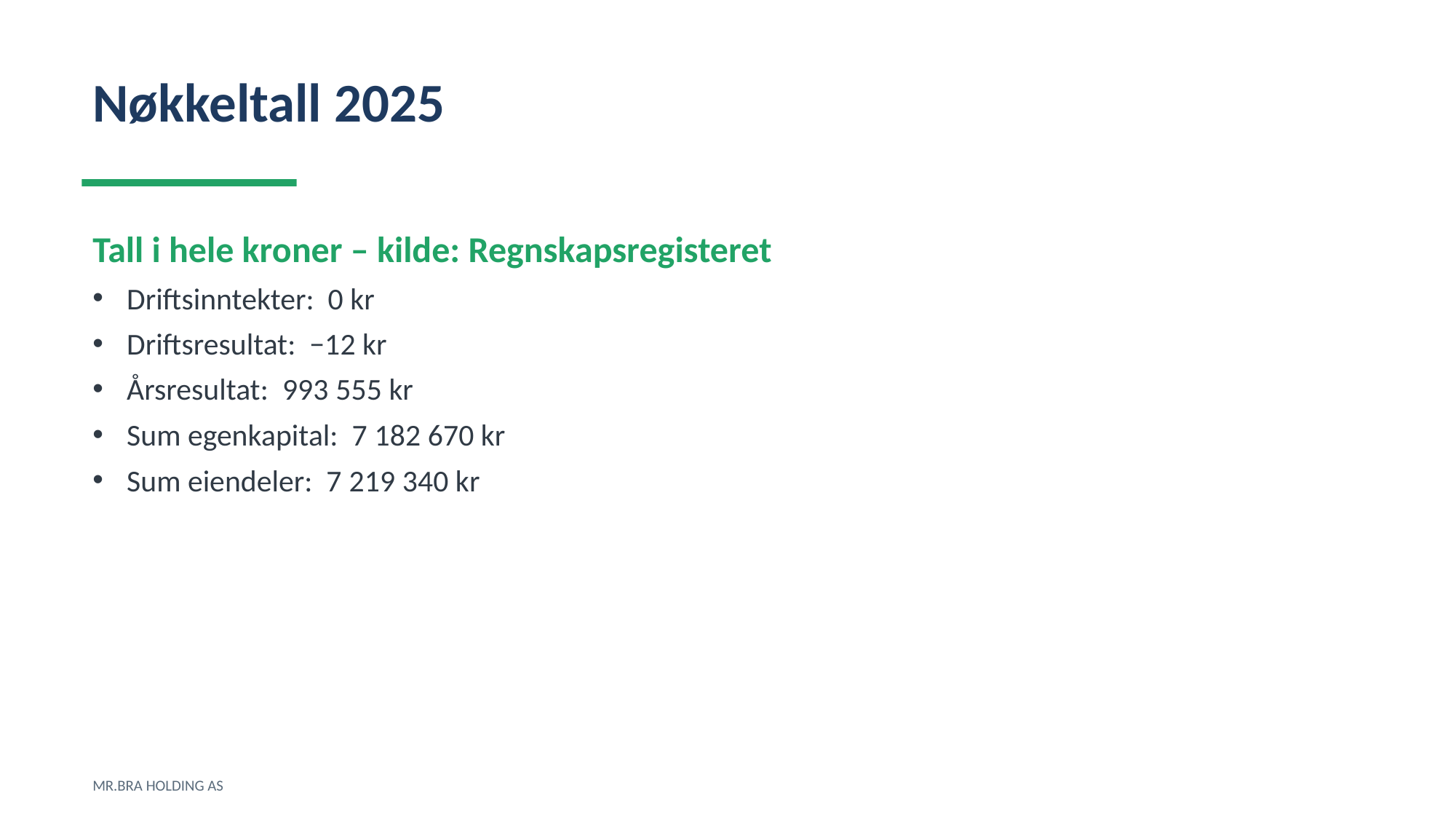

Nøkkeltall 2025

Tall i hele kroner – kilde: Regnskapsregisteret
Driftsinntekter:  0 kr
Driftsresultat:  −12 kr
Årsresultat:  993 555 kr
Sum egenkapital:  7 182 670 kr
Sum eiendeler:  7 219 340 kr
MR.BRA HOLDING AS